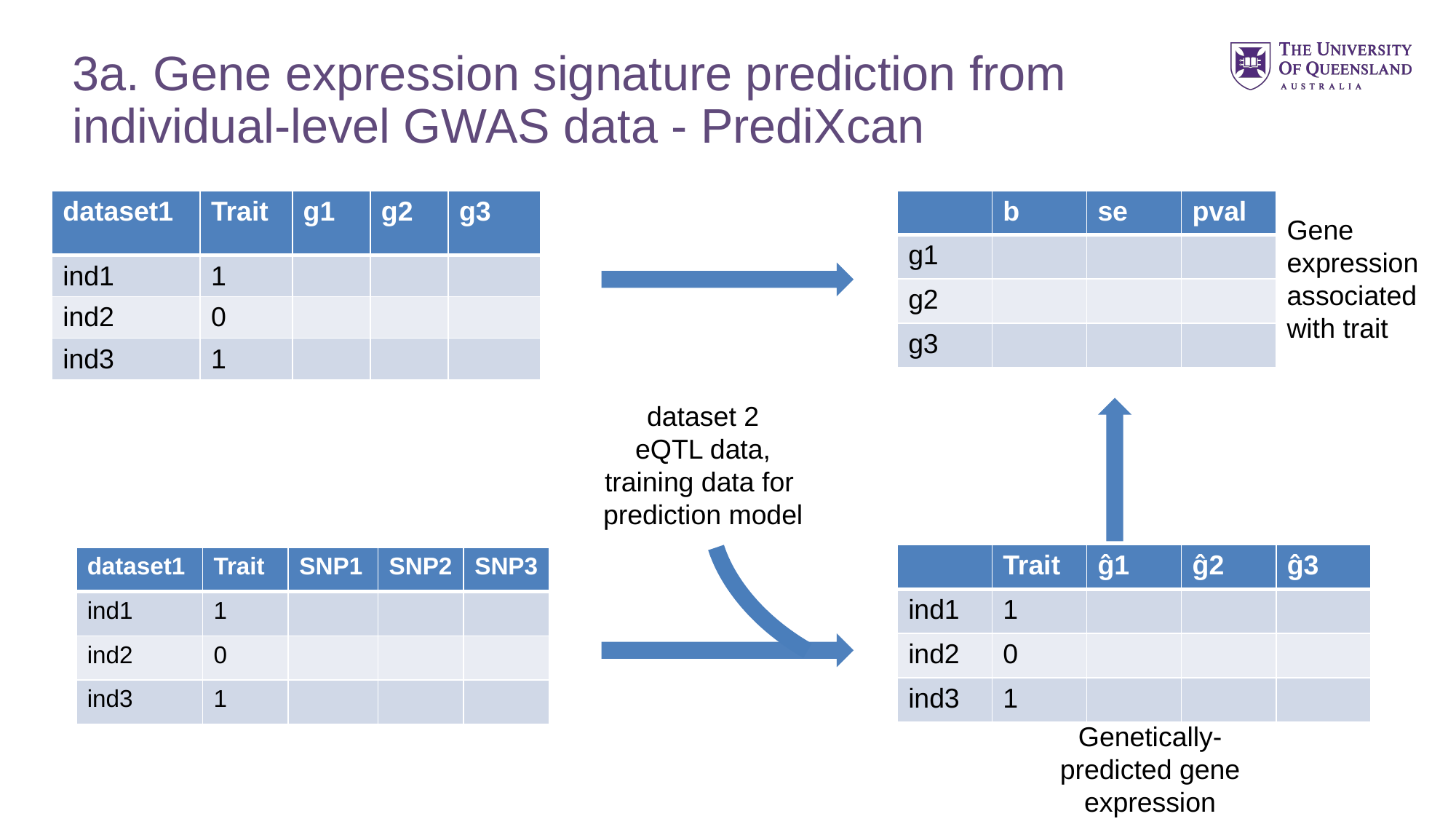

# 3a. Gene expression signature prediction from individual-level GWAS data - PrediXcan
| dataset1 | Trait | g1 | g2 | g3 |
| --- | --- | --- | --- | --- |
| ind1 | 1 |  |  |  |
| ind2 | 0 |  |  |  |
| ind3 | 1 |  |  |  |
|  | b | se | pval |
| --- | --- | --- | --- |
| g1 |  |  |  |
| g2 |  |  |  |
| g3 |  |  |  |
Gene expression associated with trait

dataset 2
eQTL data, training data for  prediction model

|  | Trait | ĝ1 | ĝ2 | ĝ3 |
| --- | --- | --- | --- | --- |
| ind1 | 1 |  |  |  |
| ind2 | 0 |  |  |  |
| ind3 | 1 |  |  |  |
| dataset1 | Trait | SNP1 | SNP2 | SNP3 |
| --- | --- | --- | --- | --- |
| ind1 | 1 |  |  |  |
| ind2 | 0 |  |  |  |
| ind3 | 1 |  |  |  |

Genetically-predicted gene expression